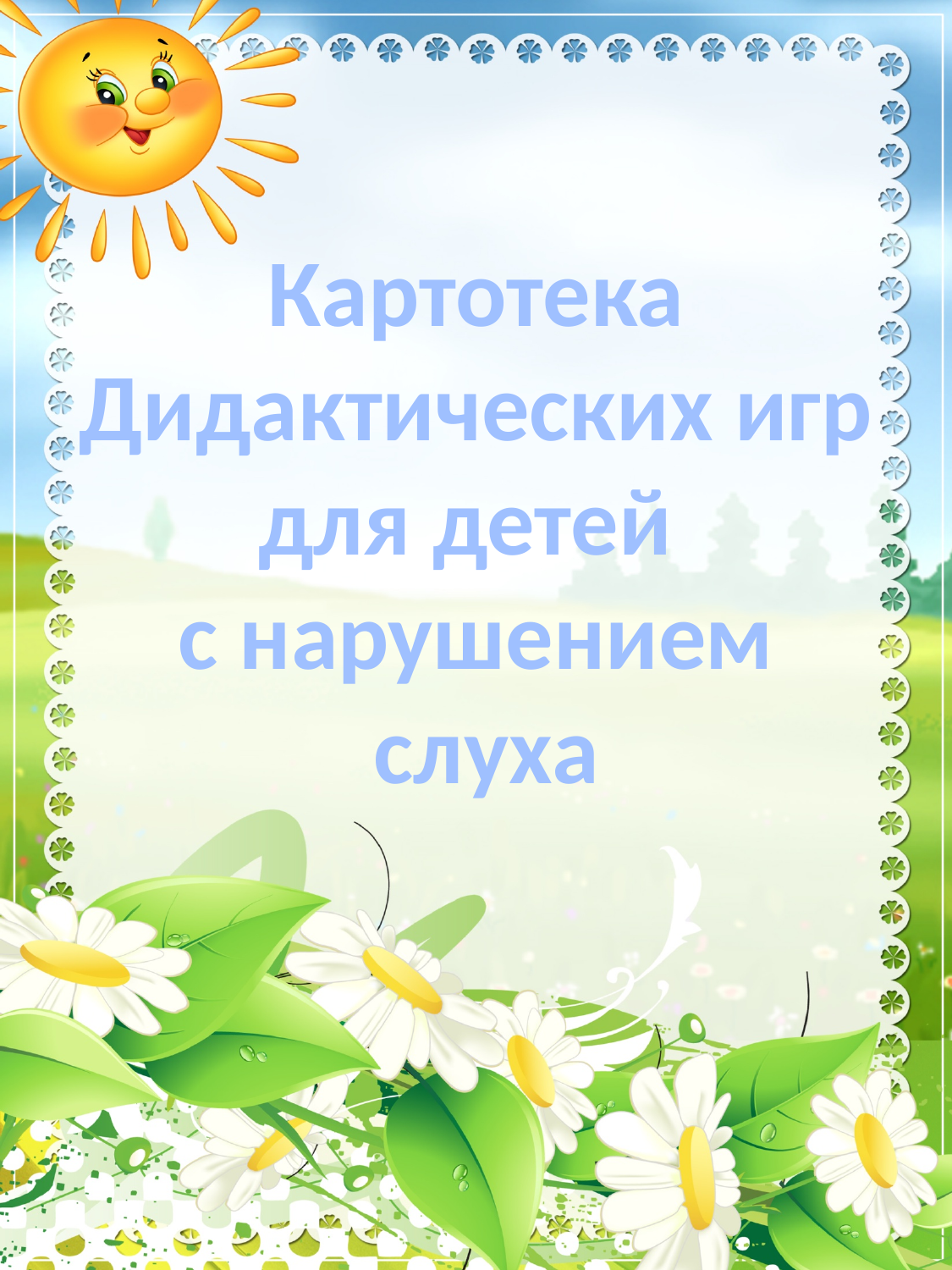

Картотека
Дидактических игр
для детей
с нарушением
 слуха